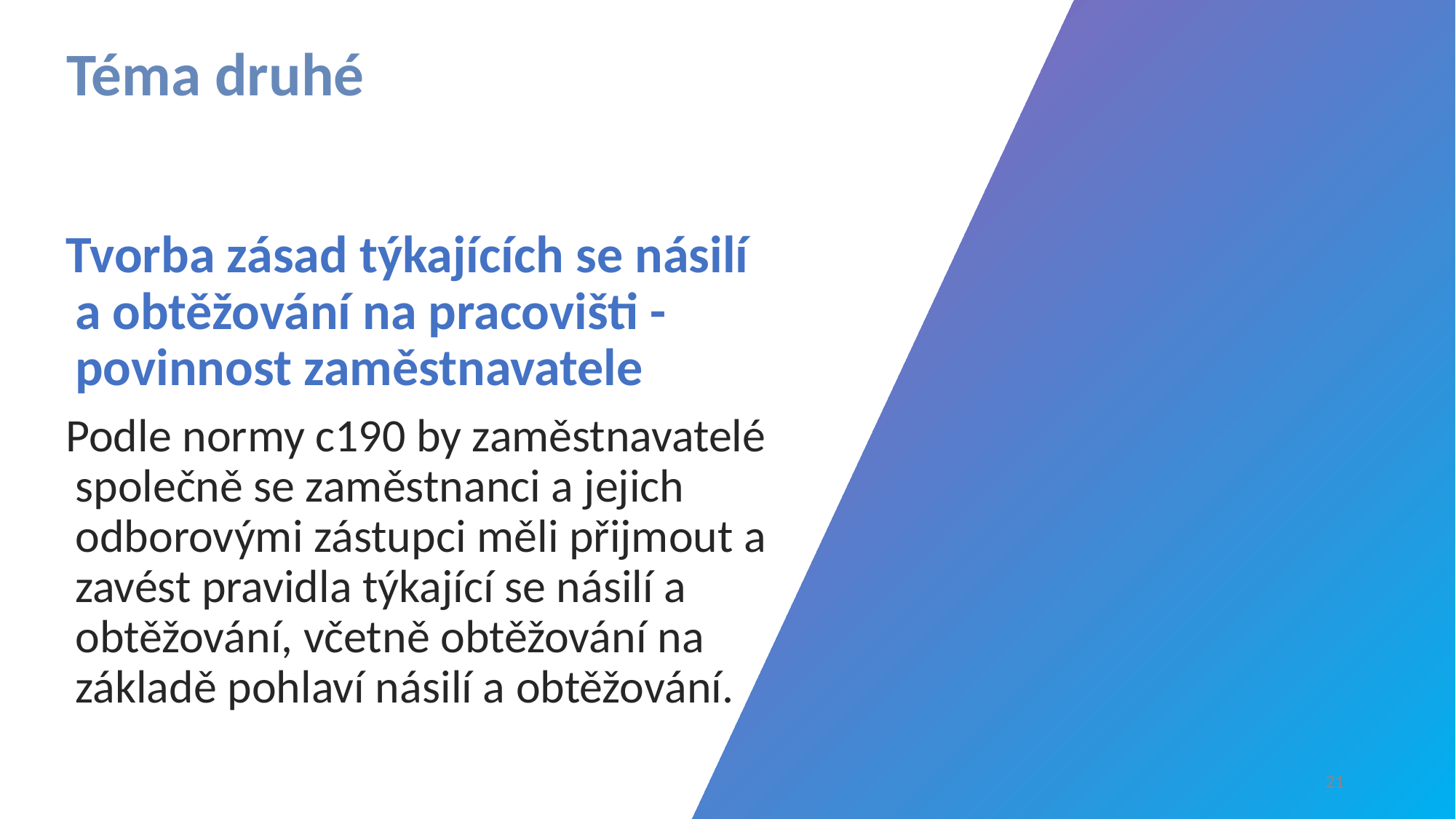

Téma druhé

Tvorba zásad týkajících se násilí a obtěžování na pracovišti - povinnost zaměstnavatele
Podle normy c190 by zaměstnavatelé společně se zaměstnanci a jejich odborovými zástupci měli přijmout a zavést pravidla týkající se násilí a obtěžování, včetně obtěžování na základě pohlaví násilí a obtěžování.
21